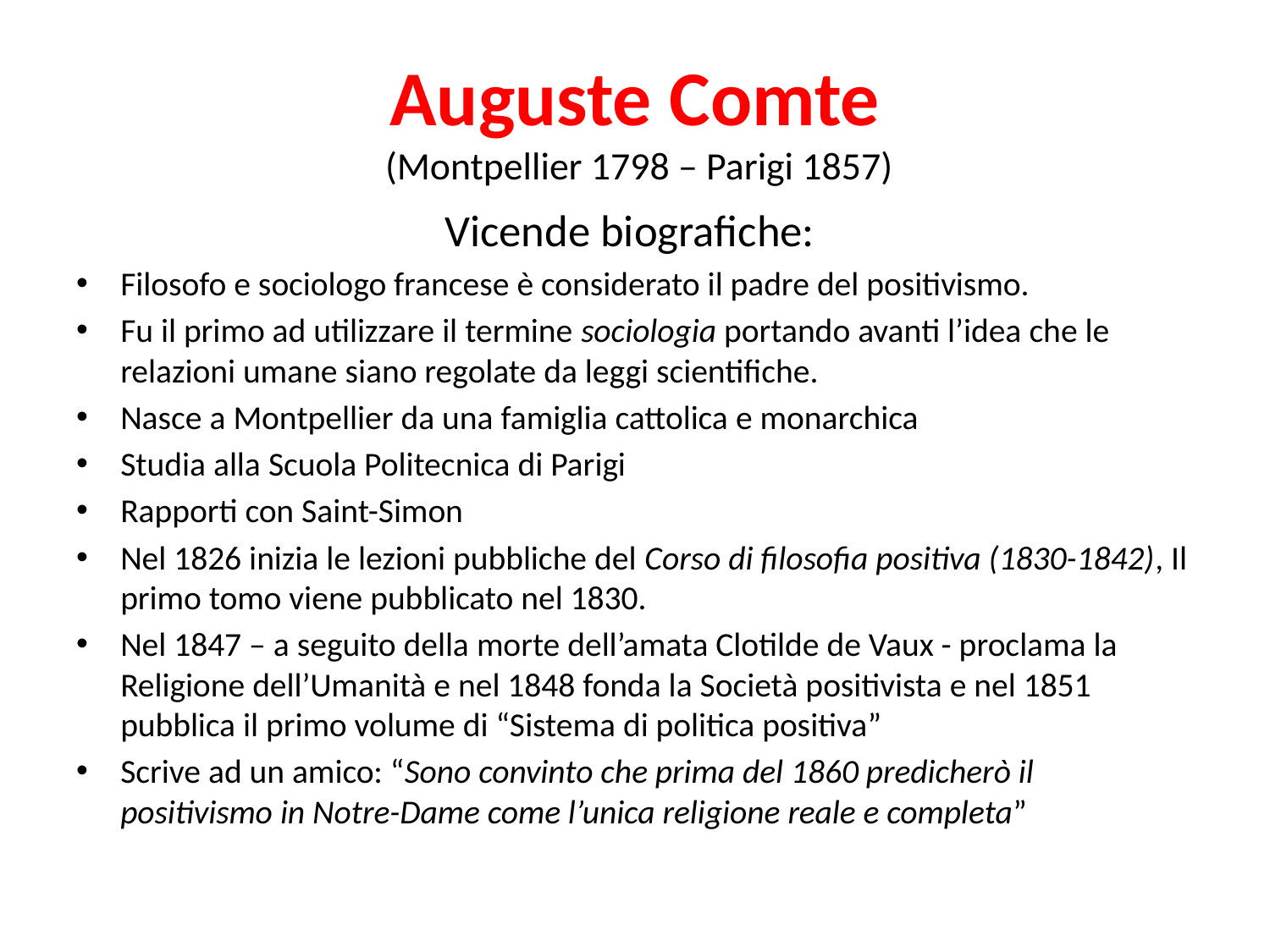

# Auguste Comte (Montpellier 1798 – Parigi 1857)
Vicende biografiche:
Filosofo e sociologo francese è considerato il padre del positivismo.
Fu il primo ad utilizzare il termine sociologia portando avanti l’idea che le relazioni umane siano regolate da leggi scientifiche.
Nasce a Montpellier da una famiglia cattolica e monarchica
Studia alla Scuola Politecnica di Parigi
Rapporti con Saint-Simon
Nel 1826 inizia le lezioni pubbliche del Corso di filosofia positiva (1830-1842), Il primo tomo viene pubblicato nel 1830.
Nel 1847 – a seguito della morte dell’amata Clotilde de Vaux - proclama la Religione dell’Umanità e nel 1848 fonda la Società positivista e nel 1851 pubblica il primo volume di “Sistema di politica positiva”
Scrive ad un amico: “Sono convinto che prima del 1860 predicherò il positivismo in Notre-Dame come l’unica religione reale e completa”